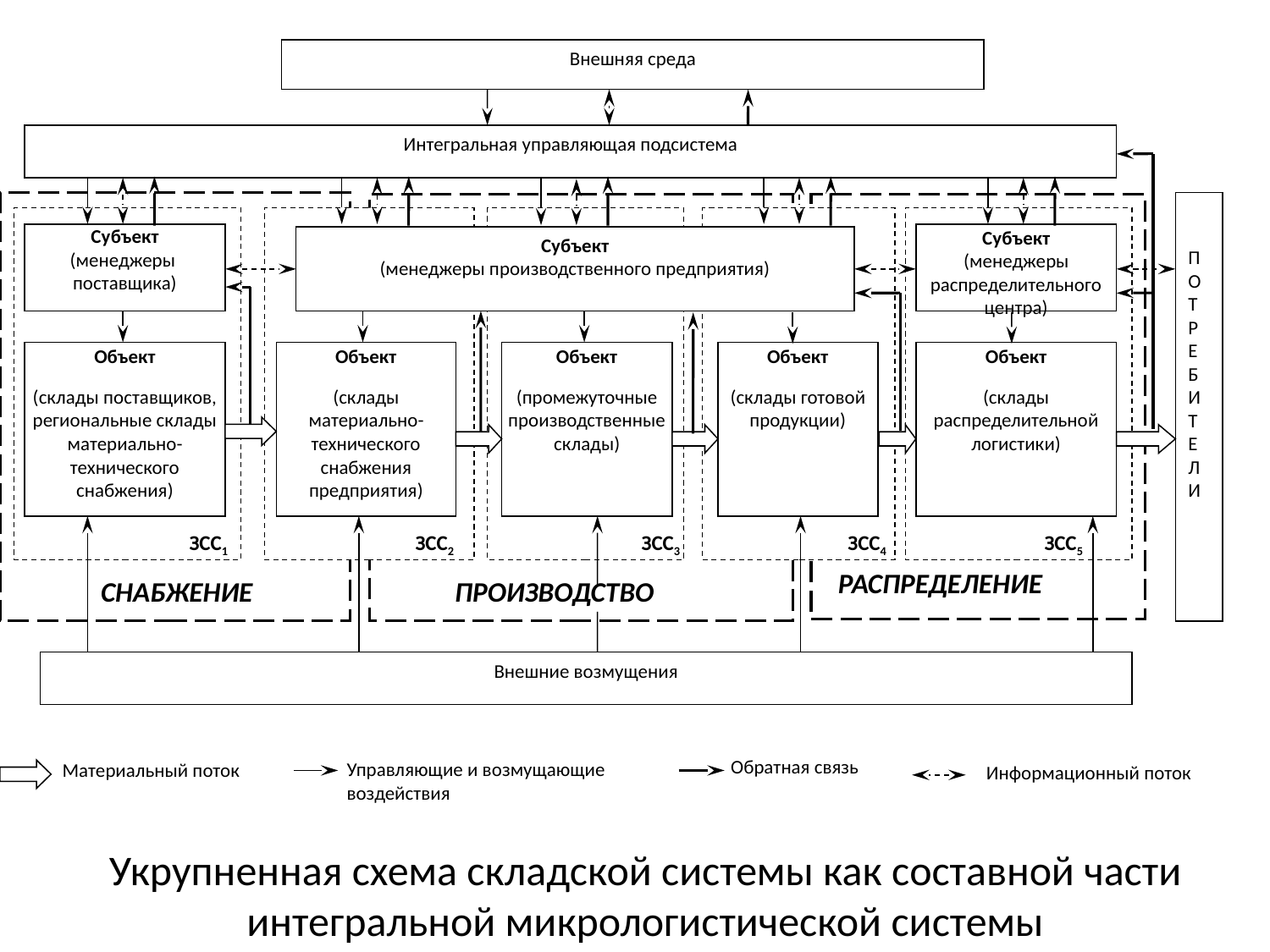

Внешняя среда
Интегральная управляющая подсистема

ПОТ
Р
Е
Б
И
Т
Е
ЛИ

Субъект
(менеджеры
поставщика)
Субъект
(менеджеры распределительного центра)
Субъект
(менеджеры производственного предприятия)
Объект
(склады поставщиков, региональные склады материально-технического снабжения)
Объект
(склады материально-технического снабжения предприятия)
Объект
(промежуточные производственные склады)
Объект
(склады готовой продукции)
Объект
(склады распределительной логистики)

Внешние возмущения
Обратная связь
Управляющие и возмущающие воздействия
Материальный поток
Информационный поток

ЗСС1

ЗСС2

ЗСС3

ЗСС4

ЗСС5

РАСПРЕДЕЛЕНИЕ
СНАБЖЕНИЕ
ПРОИЗВОДСТВО
# Укрупненная схема складской системы как составной части интегральной микрологистической системы